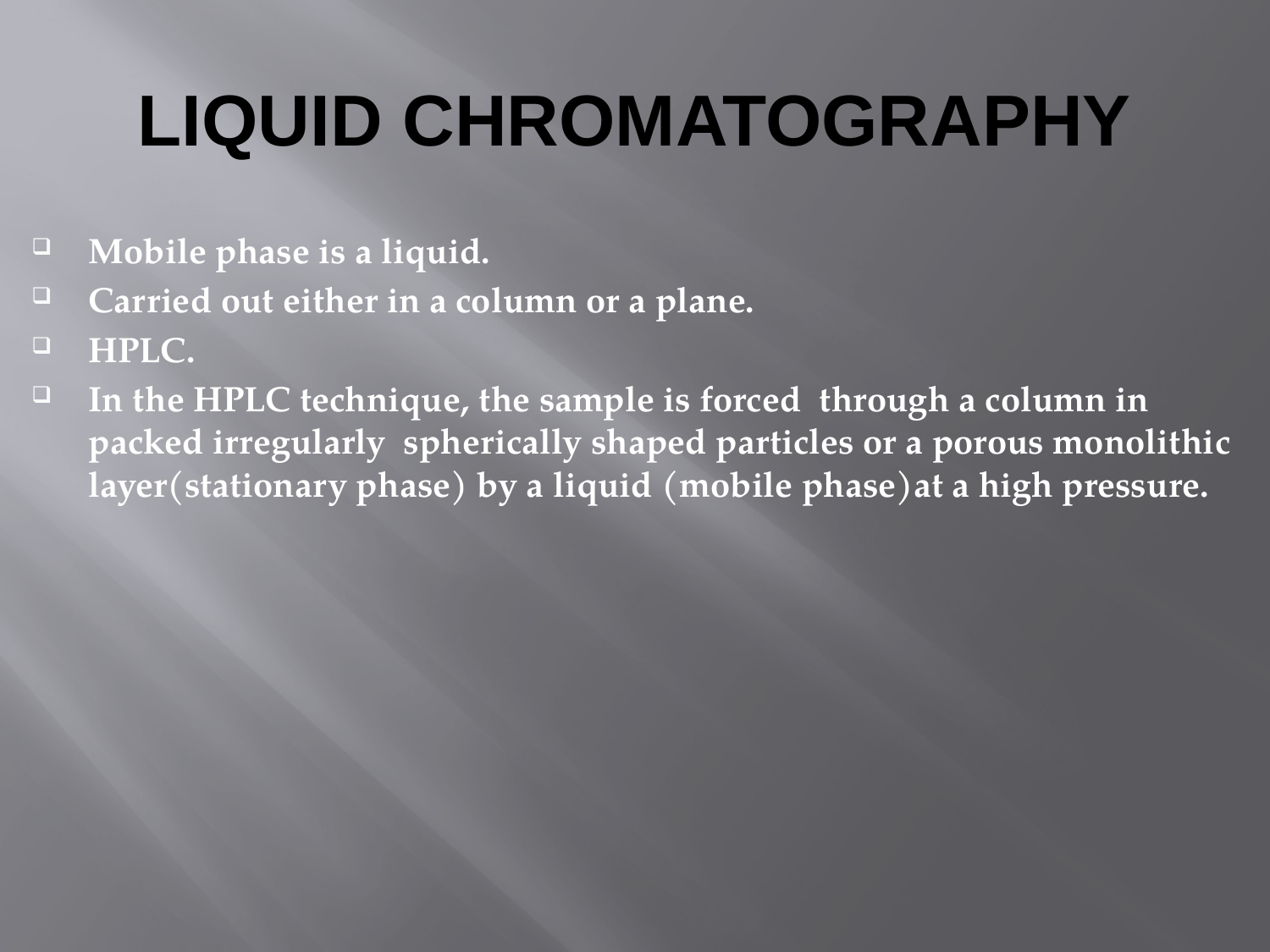

# LIQUID CHROMATOGRAPHY
Mobile phase is a liquid.
Carried out either in a column or a plane.
HPLC.
In the HPLC technique, the sample is forced  through a column in packed irregularly  spherically shaped particles or a porous monolithic layer(stationary phase) by a liquid (mobile phase)at a high pressure.